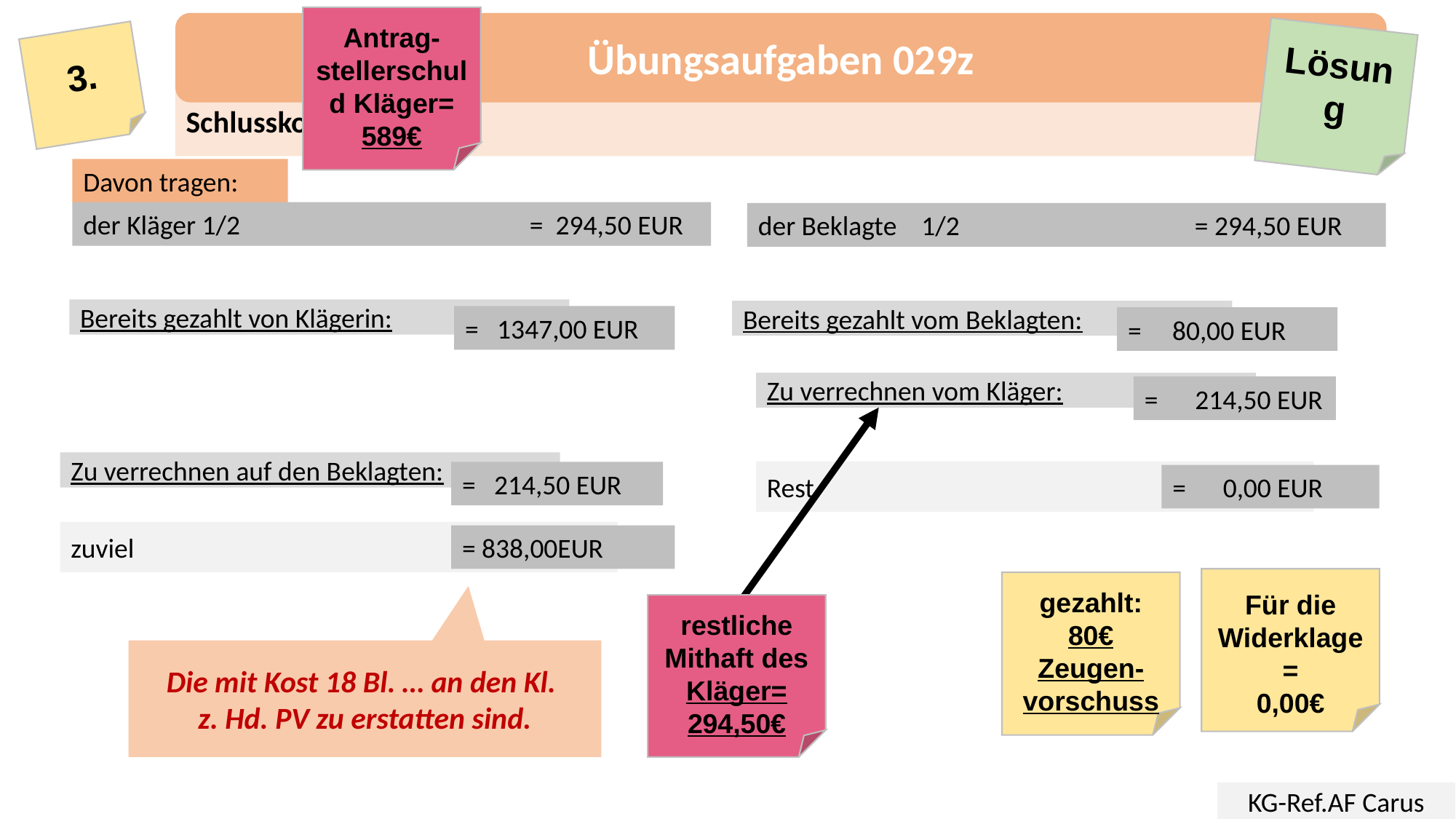

Antrag-stellerschuld Kläger=
589€

Übungsaufgaben 029z
Lösung
3.
Schlusskostenrechnung
Davon tragen:
der Kläger 1/2	                                     =  294,50 EUR
der Beklagte    1/2                        	= 294,50 EUR
Bereits gezahlt von Klägerin:
=   1347,00 EUR
Bereits gezahlt vom Beklagten:
=     80,00 EUR
Zu verrechnen vom Kläger:
=      214,50 EUR
Zu verrechnen auf den Beklagten:
=   214,50 EUR
Rest
=      0,00 EUR
zuviel
= 838,00EUR

Für die Widerklage=
0,00€

gezahlt:
80€ Zeugen-vorschuss

restliche Mithaft des Kläger=
294,50€

Die mit Kost 18 Bl. … an den Kl.
z. Hd. PV zu erstatten sind.
KG-Ref.AF Carus